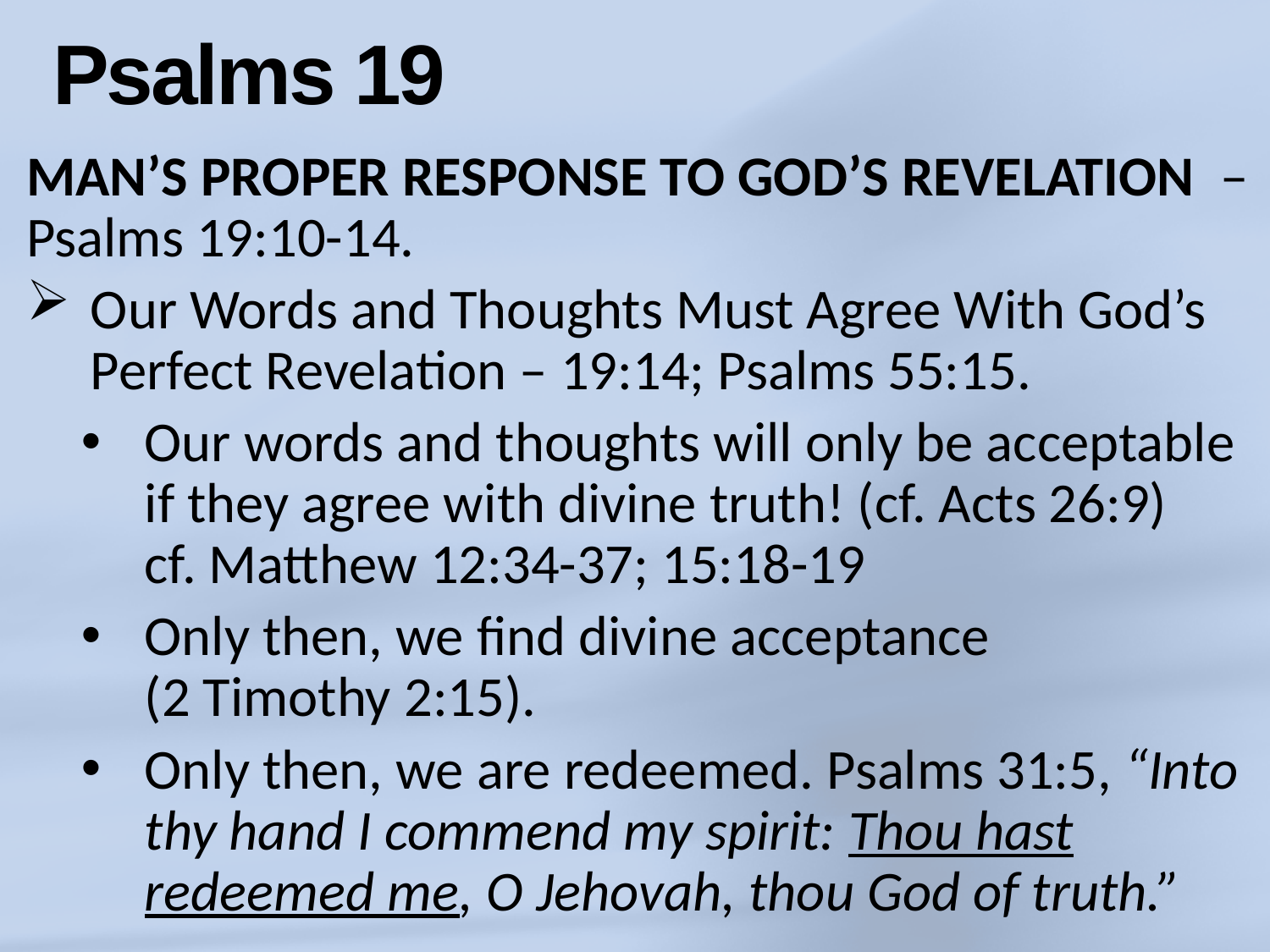

# Psalms 19
MAN’S PROPER RESPONSE TO GOD’S REVELATION  – Psalms 19:10-14.
Our Words and Thoughts Must Agree With God’s Perfect Revelation – 19:14; Psalms 55:15.
Our words and thoughts will only be acceptable if they agree with divine truth! (cf. Acts 26:9)
cf. Matthew 12:34-37; 15:18-19
Only then, we find divine acceptance
(2 Timothy 2:15).
Only then, we are redeemed. Psalms 31:5, “Into thy hand I commend my spirit: Thou hast redeemed me, O Jehovah, thou God of truth.”